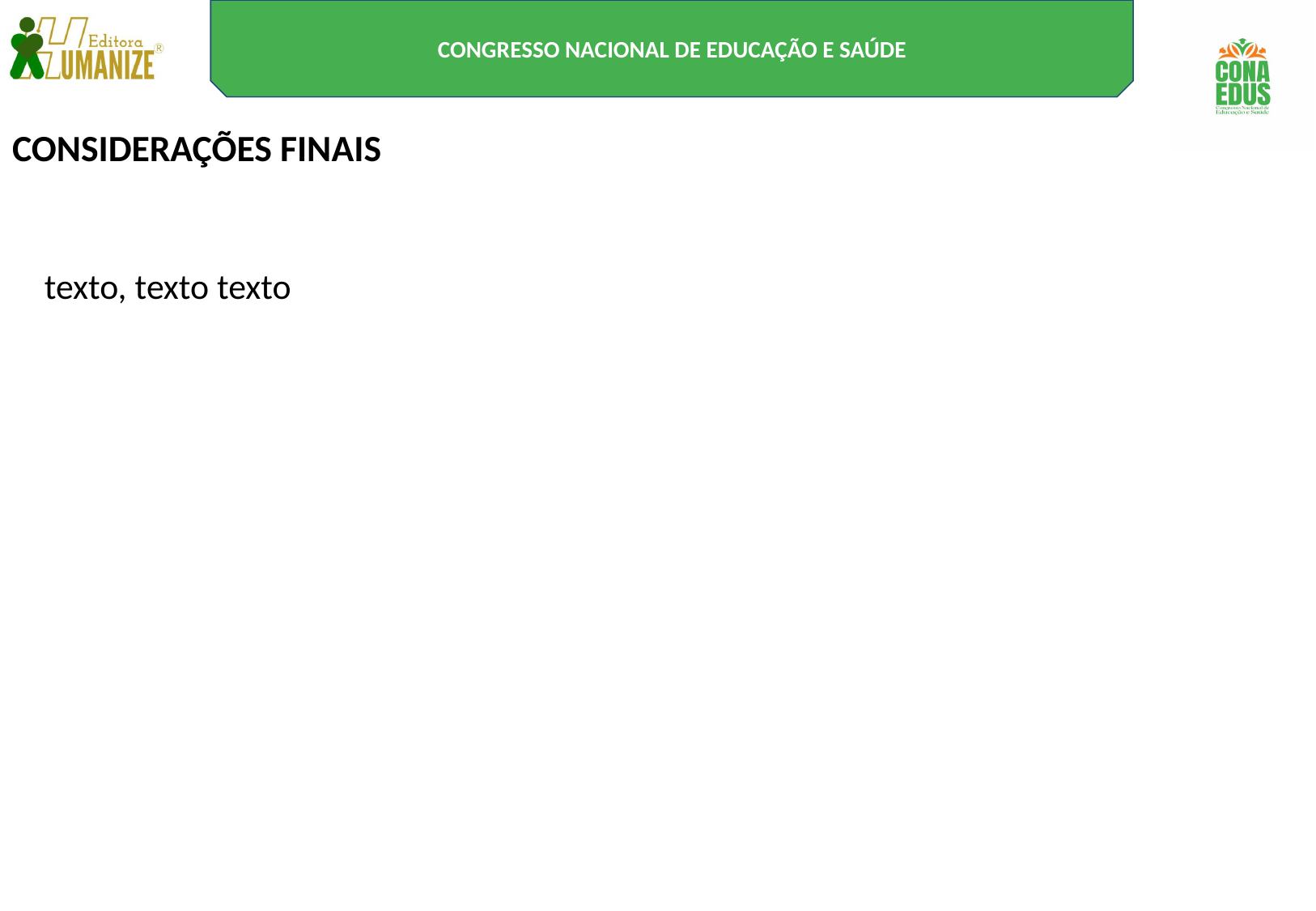

CONGRESSO NACIONAL DE EDUCAÇÃO E SAÚDE
CONSIDERAÇÕES FINAIS
texto, texto texto